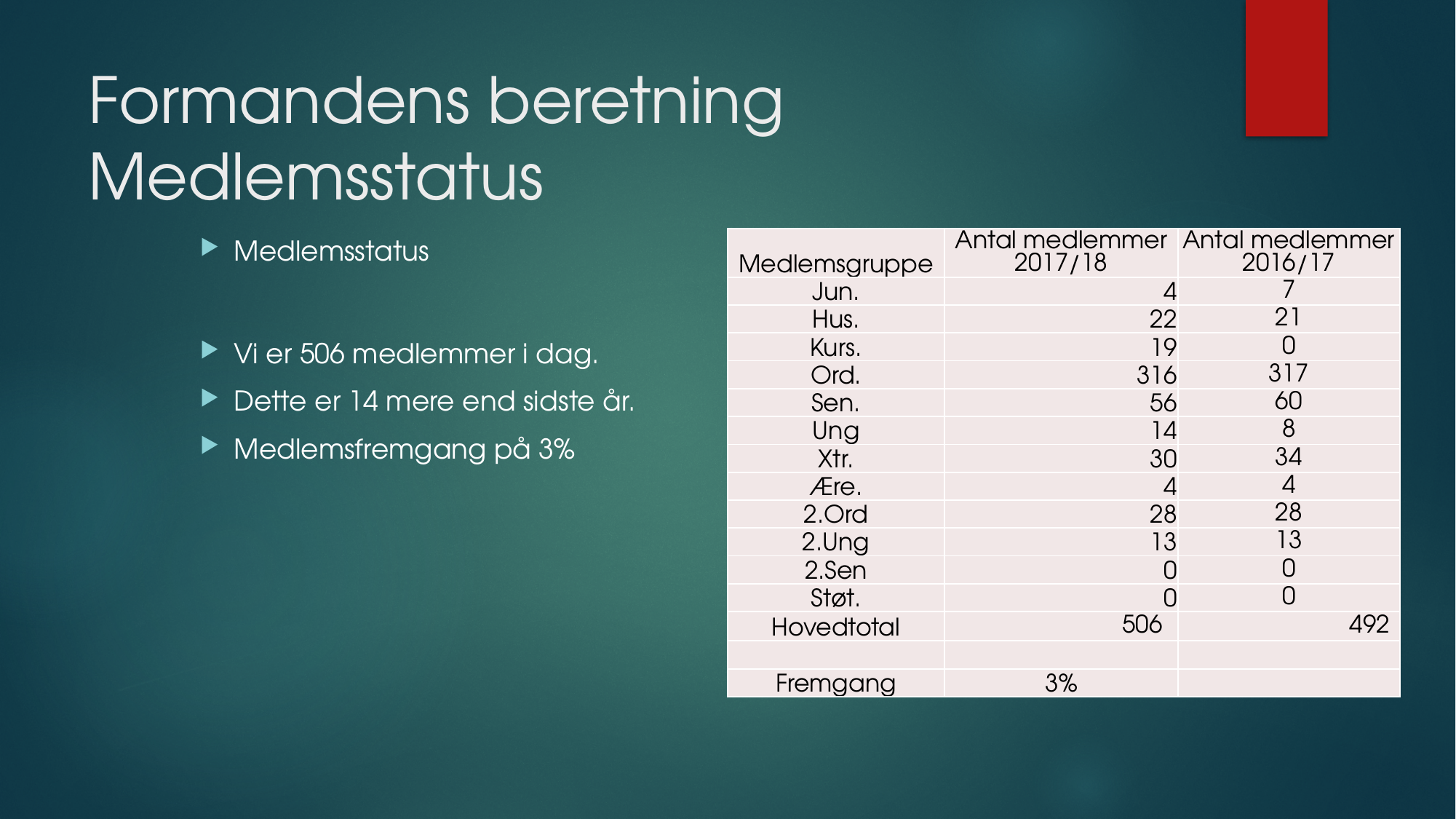

# Formandens beretning Medlemsstatus
Medlemsstatus

Vi er 506 medlemmer i dag.
Dette er 14 mere end sidste år.
Medlemsfremgang på 3%

| Medlemsgruppe | Antal medlemmer 2017/18 | Antal medlemmer 2016/17 |
| --- | --- | --- |
| Jun. | 4 | 7 |
| Hus. | 22 | 21 |
| Kurs. | 19 | 0 |
| Ord. | 316 | 317 |
| Sen. | 56 | 60 |
| Ung | 14 | 8 |
| Xtr. | 30 | 34 |
| Ære. | 4 | 4 |
| 2.Ord | 28 | 28 |
| 2.Ung | 13 | 13 |
| 2.Sen | 0 | 0 |
| Støt. | 0 | 0 |
| Hovedtotal | 506 | 492 |
|  |  |  |
| Fremgang | 3% |  |